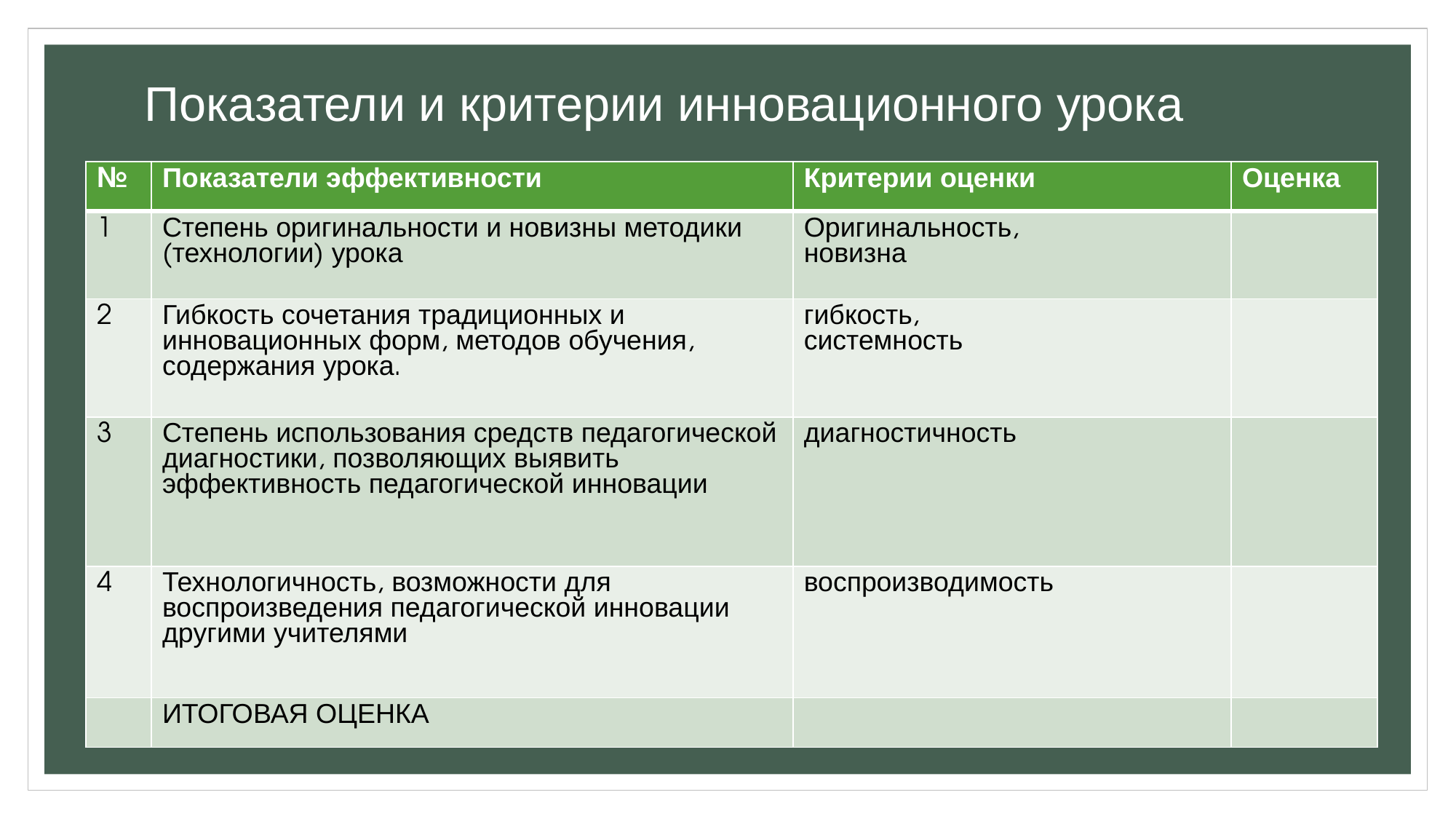

# Показатели и критерии инновационного урока
| № | Показатели эффективности | Критерии оценки | Оценка |
| --- | --- | --- | --- |
| 1 | Степень оригинальности и новизны методики (технологии) урока | Оригинальность, новизна |  |
| 2 | Гибкость сочетания традиционных и инновационных форм, методов обучения, содержания урока. | гибкость, системность |  |
| 3 | Степень использования средств педагогической диагностики, позволяющих выявить эффективность педагогической инновации | диагностичность |  |
| 4 | Технологичность, возможности для воспроизведения педагогической инновации другими учителями | воспроизводимость |  |
|  | ИТОГОВАЯ ОЦЕНКА |  |  |